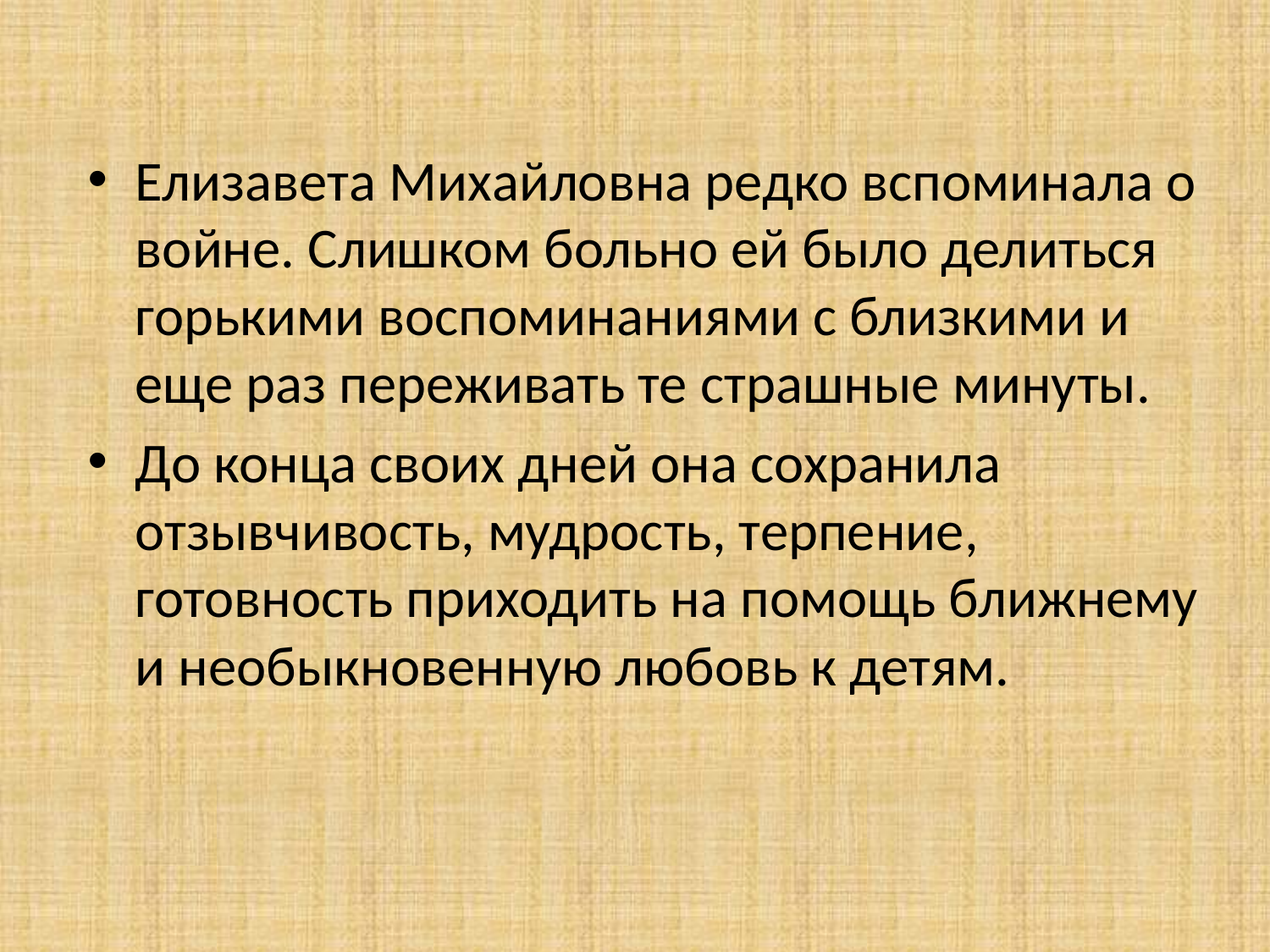

Елизавета Михайловна редко вспоминала о войне. Слишком больно ей было делиться горькими воспоминаниями с близкими и еще раз переживать те страшные минуты.
До конца своих дней она сохранила отзывчивость, мудрость, терпение, готовность приходить на помощь ближнему и необыкновенную любовь к детям.